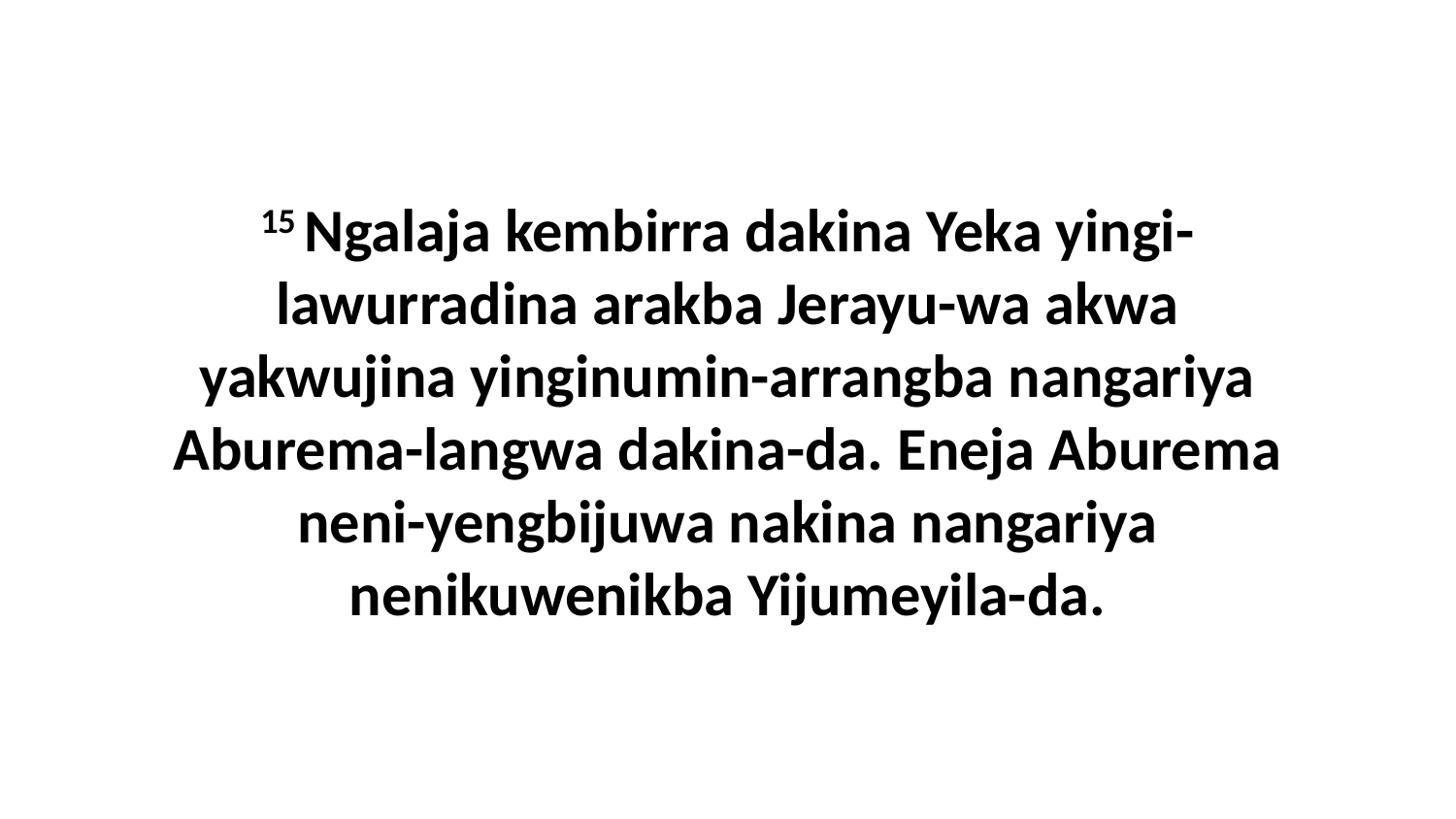

15 Ngalaja kembirra dakina Yeka yingi-lawurradina arakba Jerayu-wa akwa yakwujina yinginumin-arrangba nangariya Aburema-langwa dakina-da. Eneja Aburema neni-yengbijuwa nakina nangariya nenikuwenikba Yijumeyila-da.